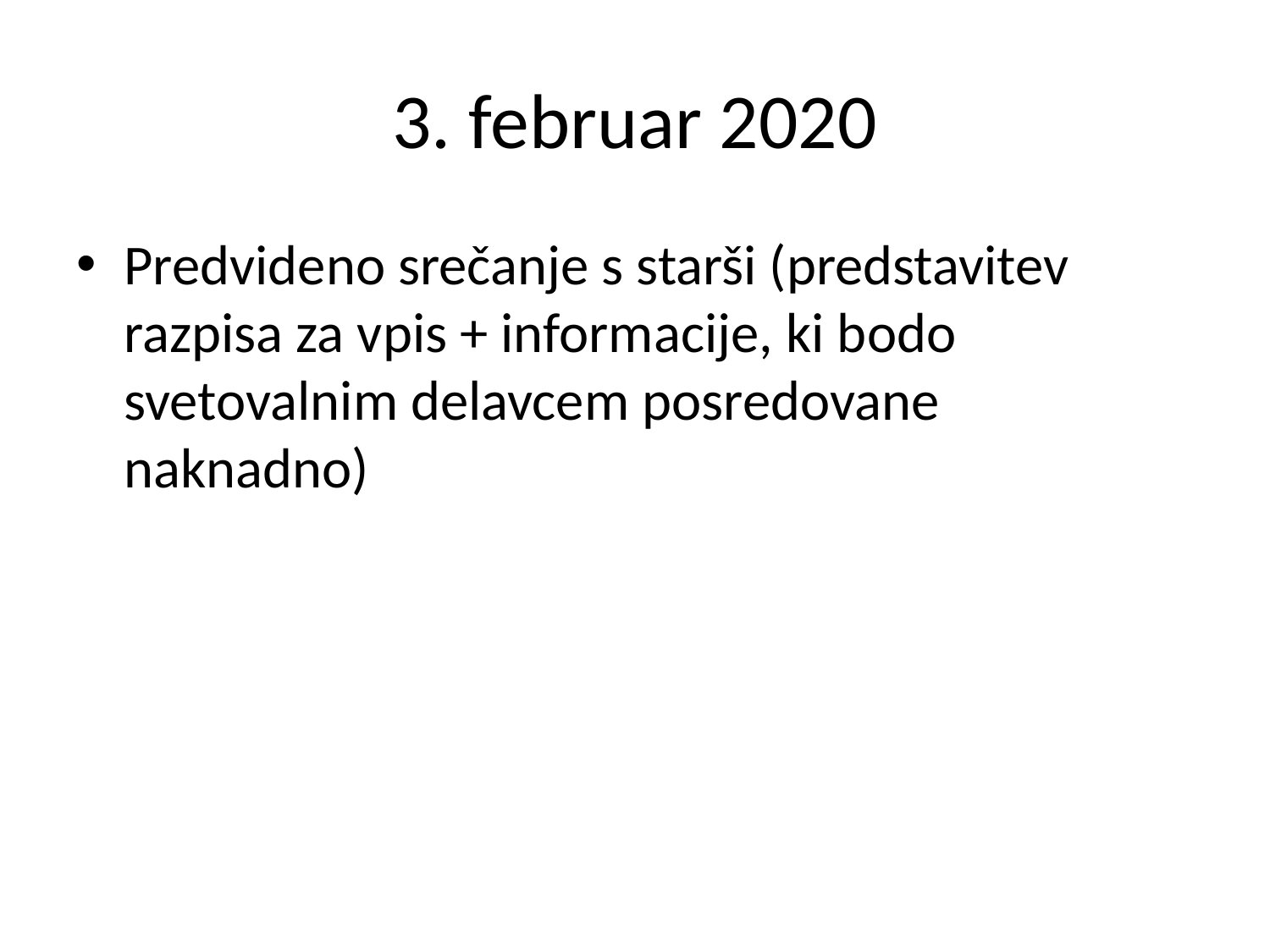

# 3. februar 2020
Predvideno srečanje s starši (predstavitev razpisa za vpis + informacije, ki bodo svetovalnim delavcem posredovane naknadno)